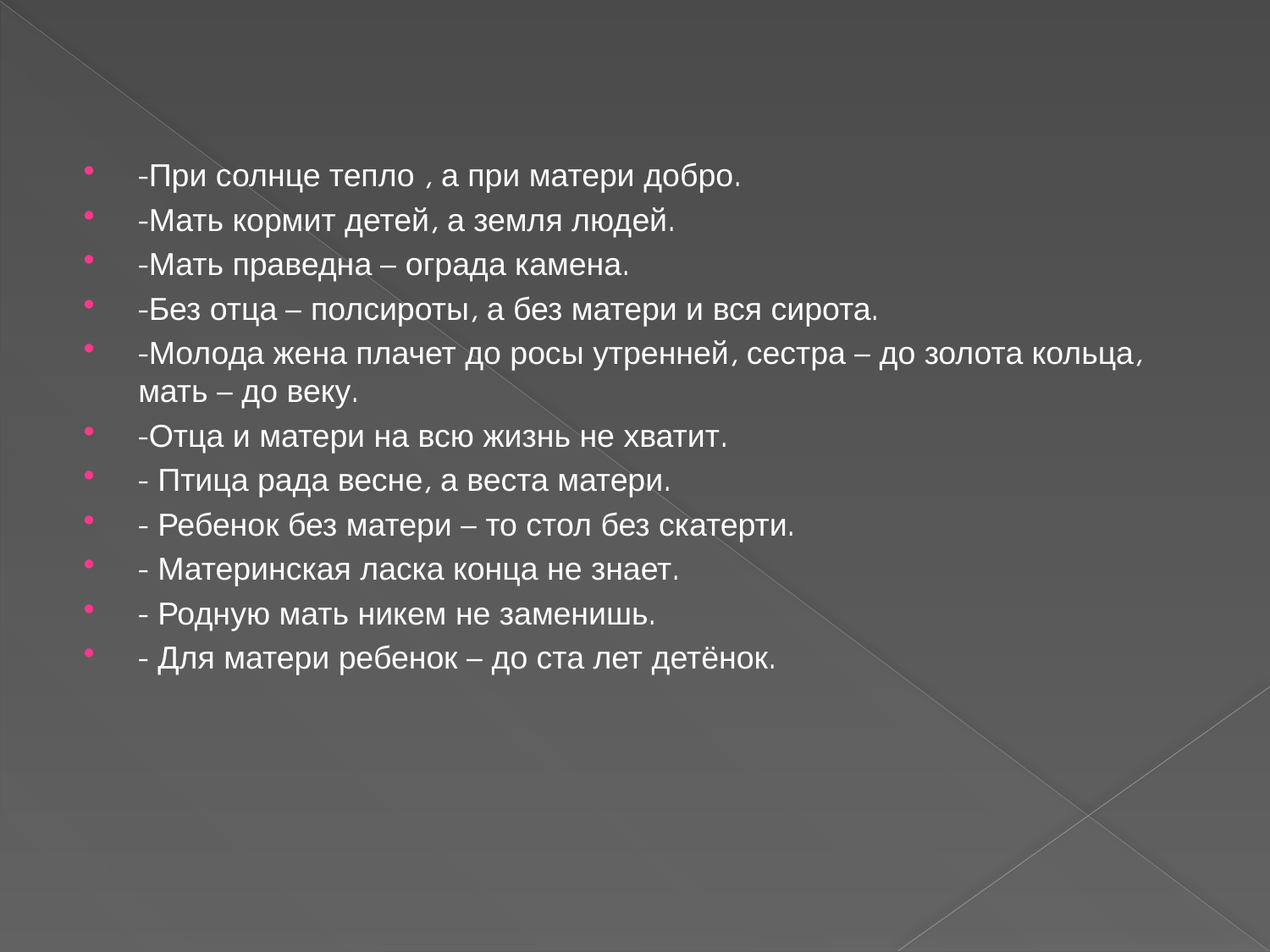

#
-При солнце тепло , а при матери добро.
-Мать кормит детей, а земля людей.
-Мать праведна – ограда камена.
-Без отца – полсироты, а без матери и вся сирота.
-Молода жена плачет до росы утренней, сестра – до золота кольца, мать – до веку.
-Отца и матери на всю жизнь не хватит.
- Птица рада весне, а веста матери.
- Ребенок без матери – то стол без скатерти.
- Материнская ласка конца не знает.
- Родную мать никем не заменишь.
- Для матери ребенок – до ста лет детёнок.